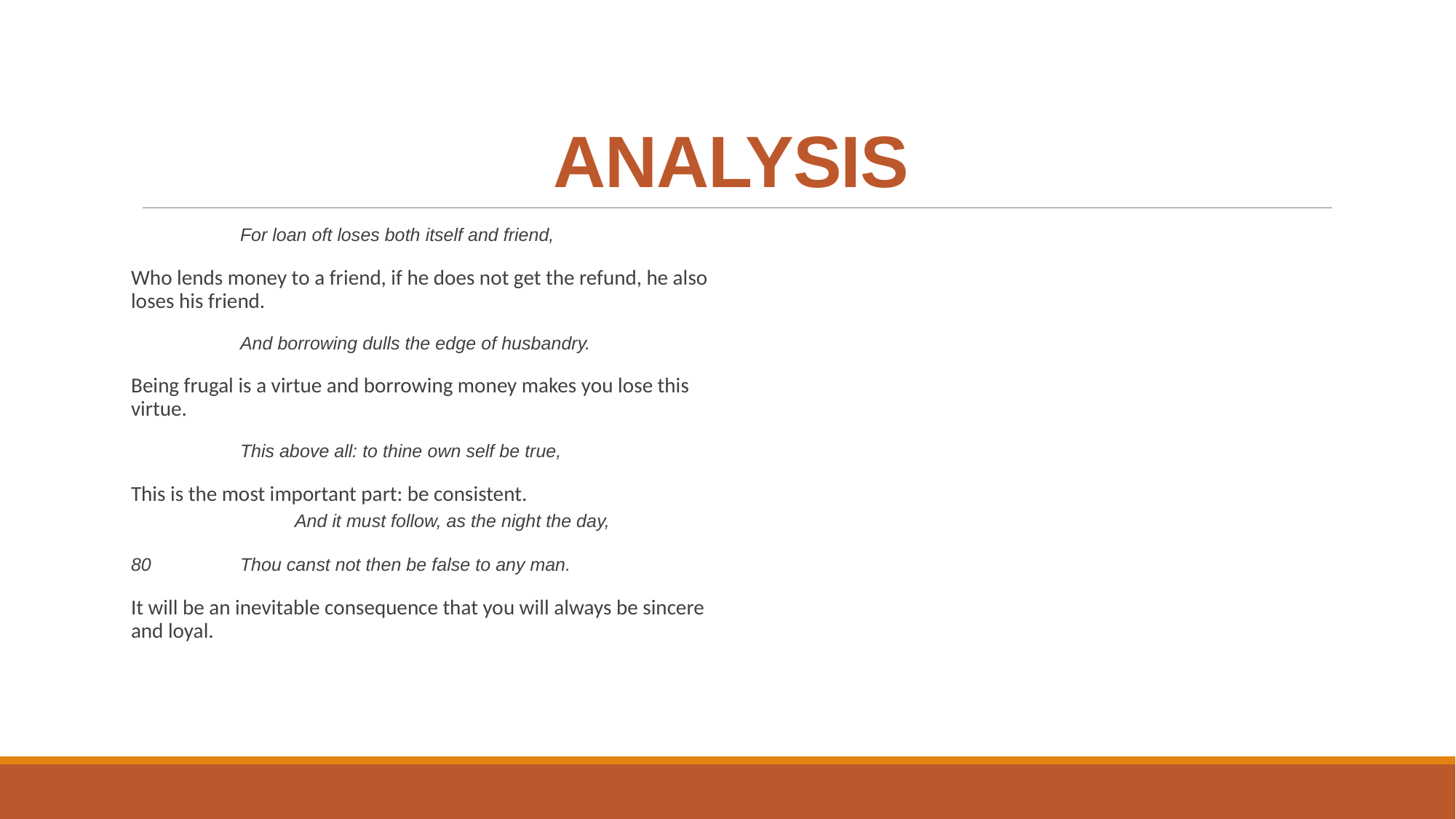

# ANALYSIS
	For loan oft loses both itself and friend,
Who lends money to a friend, if he does not get the refund, he also loses his friend.
	And borrowing dulls the edge of husbandry.
Being frugal is a virtue and borrowing money makes you lose this virtue.
	This above all: to thine own self be true,
This is the most important part: be consistent.
	And it must follow, as the night the day,
80	Thou canst not then be false to any man.
It will be an inevitable consequence that you will always be sincere and loyal.